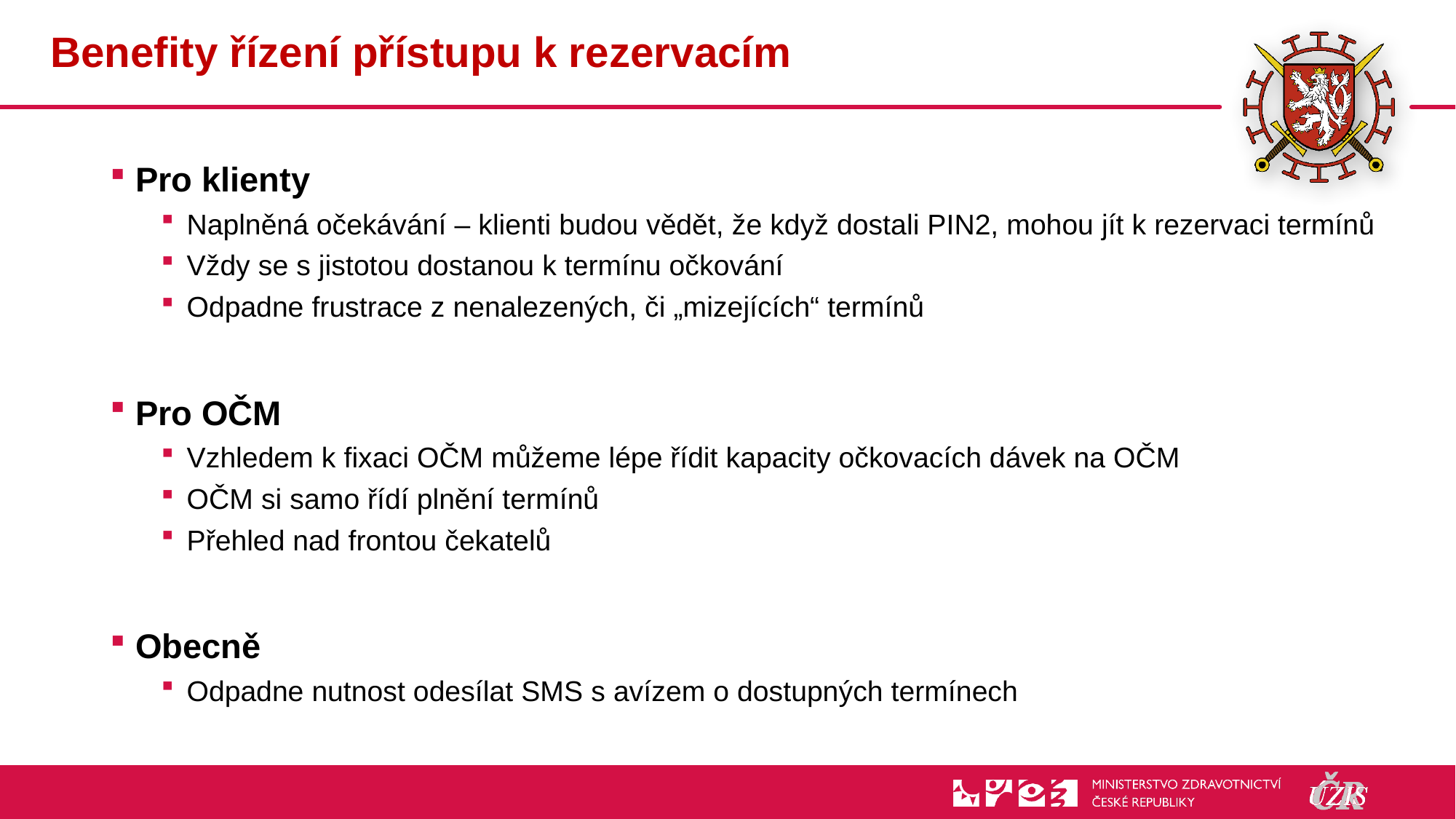

# Benefity řízení přístupu k rezervacím
Pro klienty
Naplněná očekávání – klienti budou vědět, že když dostali PIN2, mohou jít k rezervaci termínů
Vždy se s jistotou dostanou k termínu očkování
Odpadne frustrace z nenalezených, či „mizejících“ termínů

Pro OČM
Vzhledem k fixaci OČM můžeme lépe řídit kapacity očkovacích dávek na OČM
OČM si samo řídí plnění termínů
Přehled nad frontou čekatelů

Obecně
Odpadne nutnost odesílat SMS s avízem o dostupných termínech